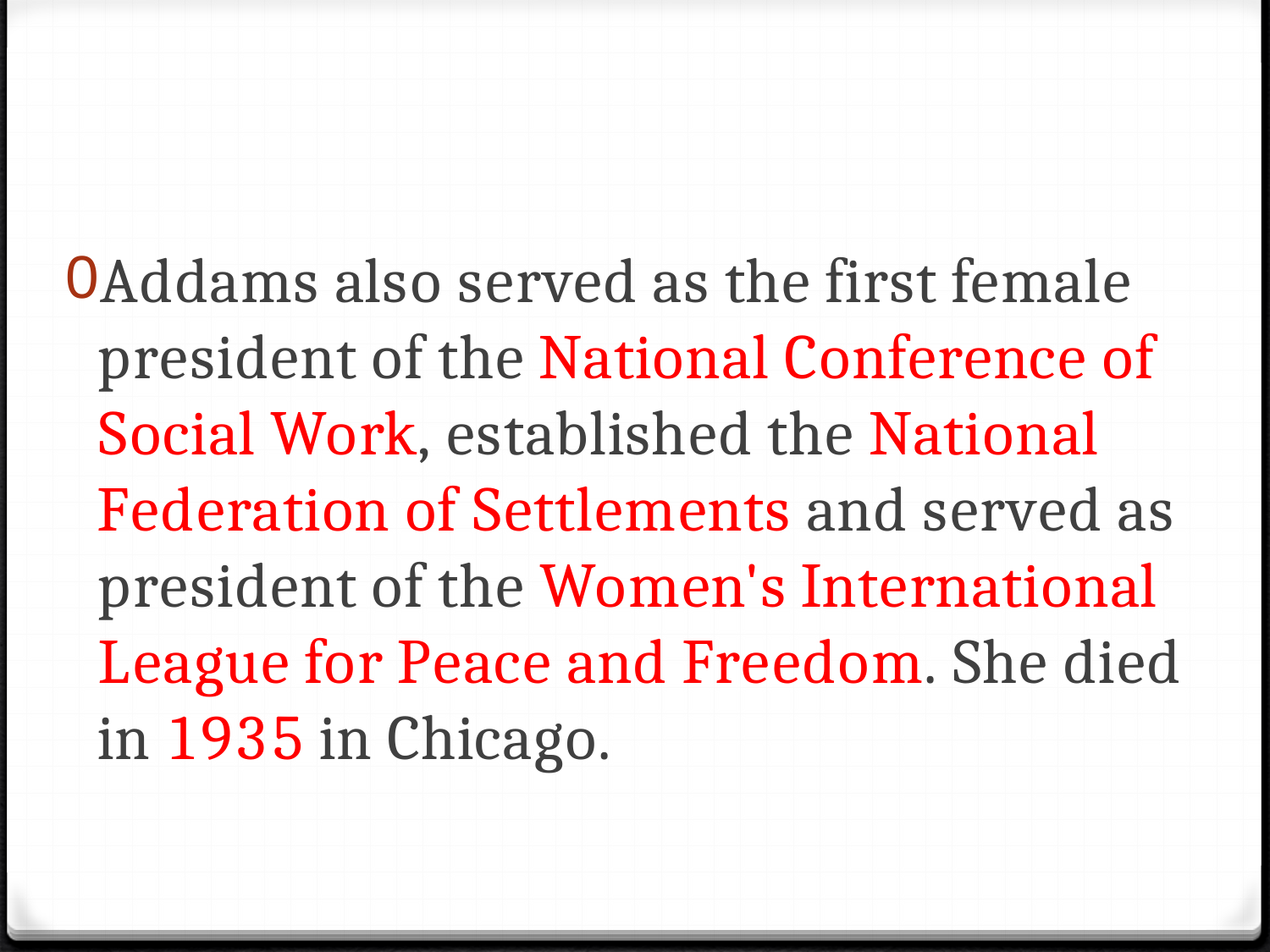

#
Addams also served as the first female president of the National Conference of Social Work, established the National Federation of Settlements and served as president of the Women's International League for Peace and Freedom. She died in 1935 in Chicago.